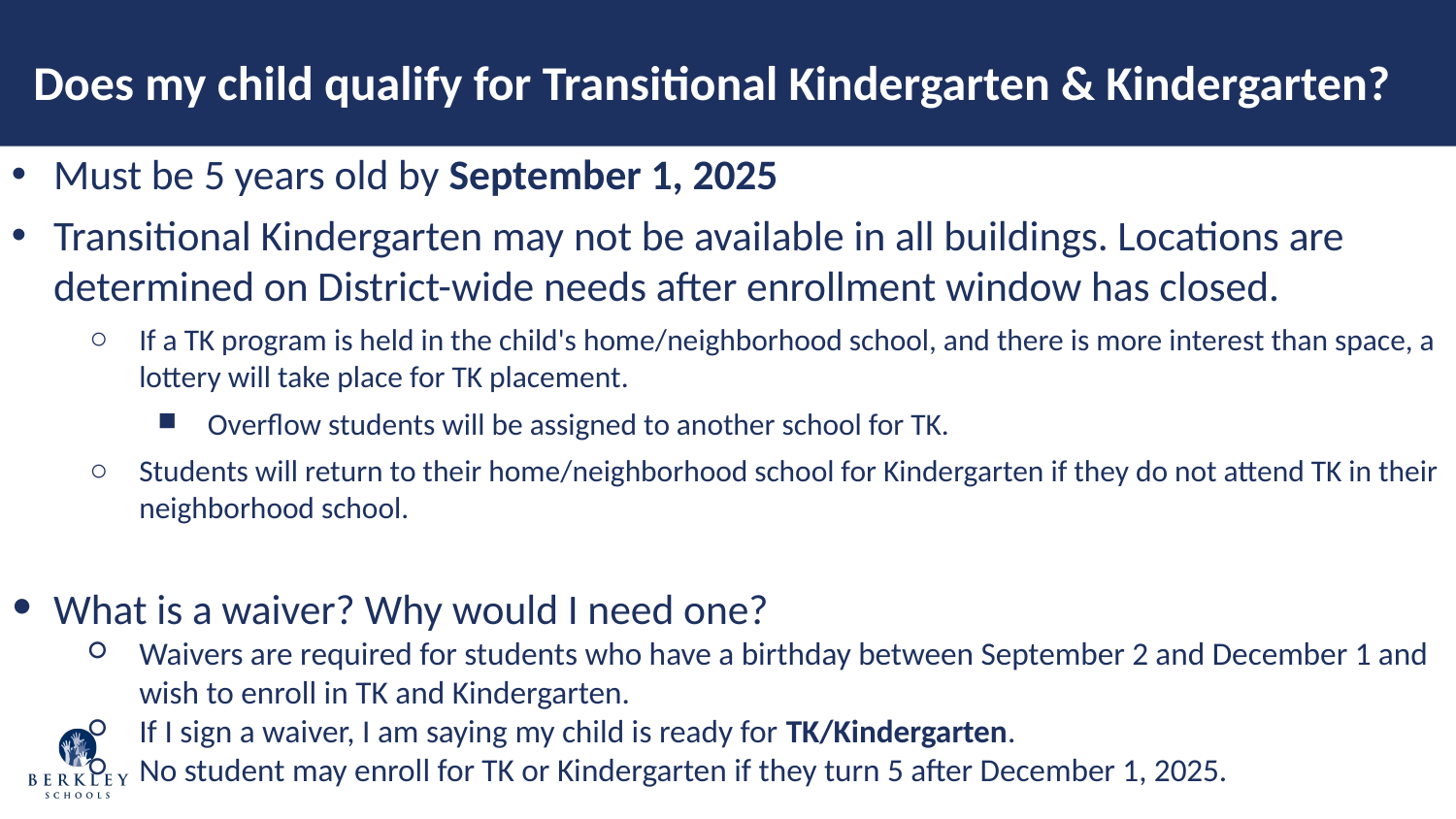

# Does my child qualify for Transitional Kindergarten & Kindergarten?
Must be 5 years old by September 1, 2025
Transitional Kindergarten may not be available in all buildings. Locations are determined on District-wide needs after enrollment window has closed.
If a TK program is held in the child's home/neighborhood school, and there is more interest than space, a lottery will take place for TK placement.
Overflow students will be assigned to another school for TK.
Students will return to their home/neighborhood school for Kindergarten if they do not attend TK in their neighborhood school.

What is a waiver? Why would I need one?
Waivers are required for students who have a birthday between September 2 and December 1 and wish to enroll in TK and Kindergarten.
If I sign a waiver, I am saying my child is ready for TK/Kindergarten.
No student may enroll for TK or Kindergarten if they turn 5 after December 1, 2025.